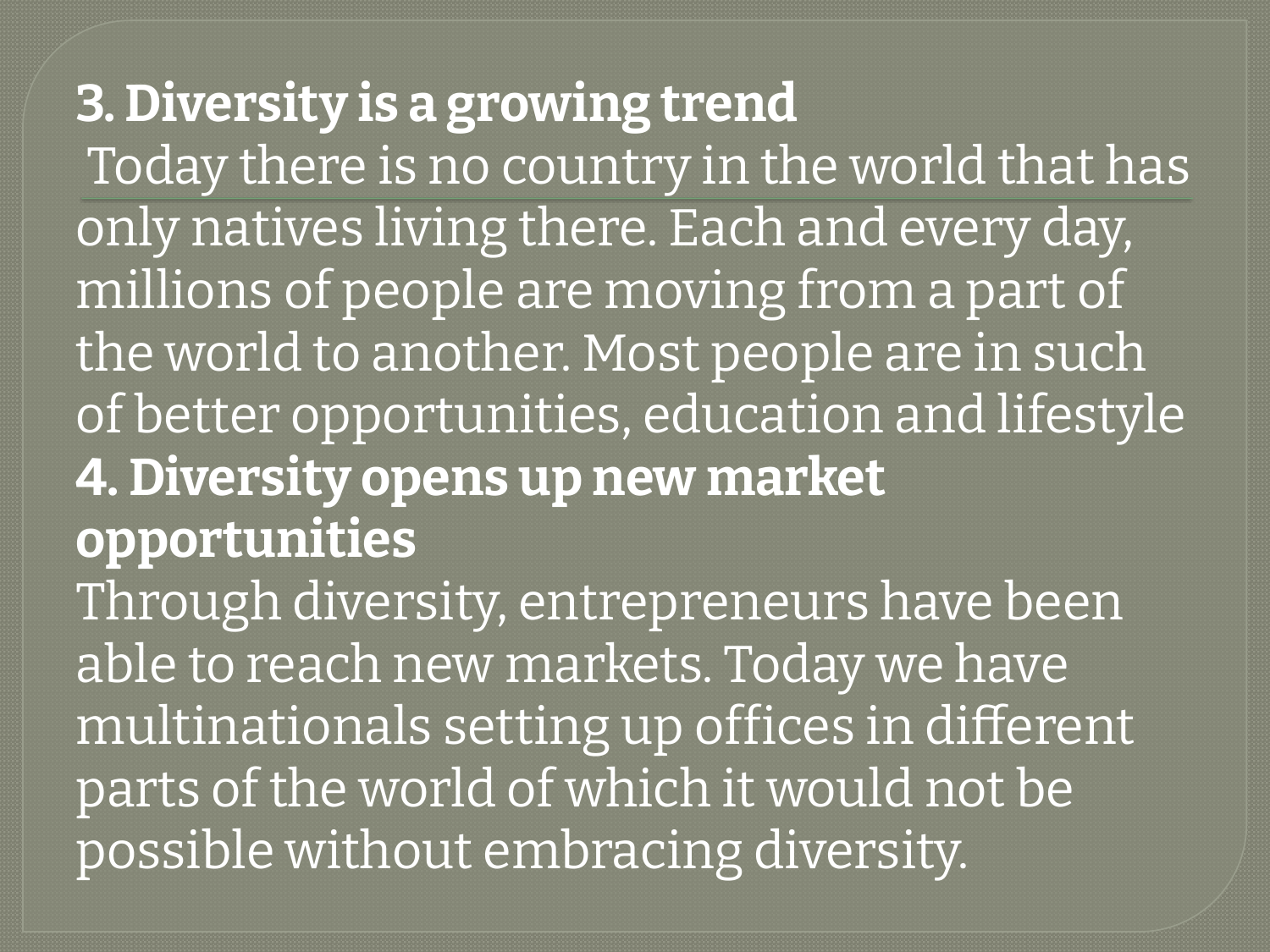

3. Diversity is a growing trend
 Today there is no country in the world that has only natives living there. Each and every day, millions of people are moving from a part of the world to another. Most people are in such of better opportunities, education and lifestyle
4. Diversity opens up new market opportunities
Through diversity, entrepreneurs have been able to reach new markets. Today we have multinationals setting up offices in different parts of the world of which it would not be possible without embracing diversity.